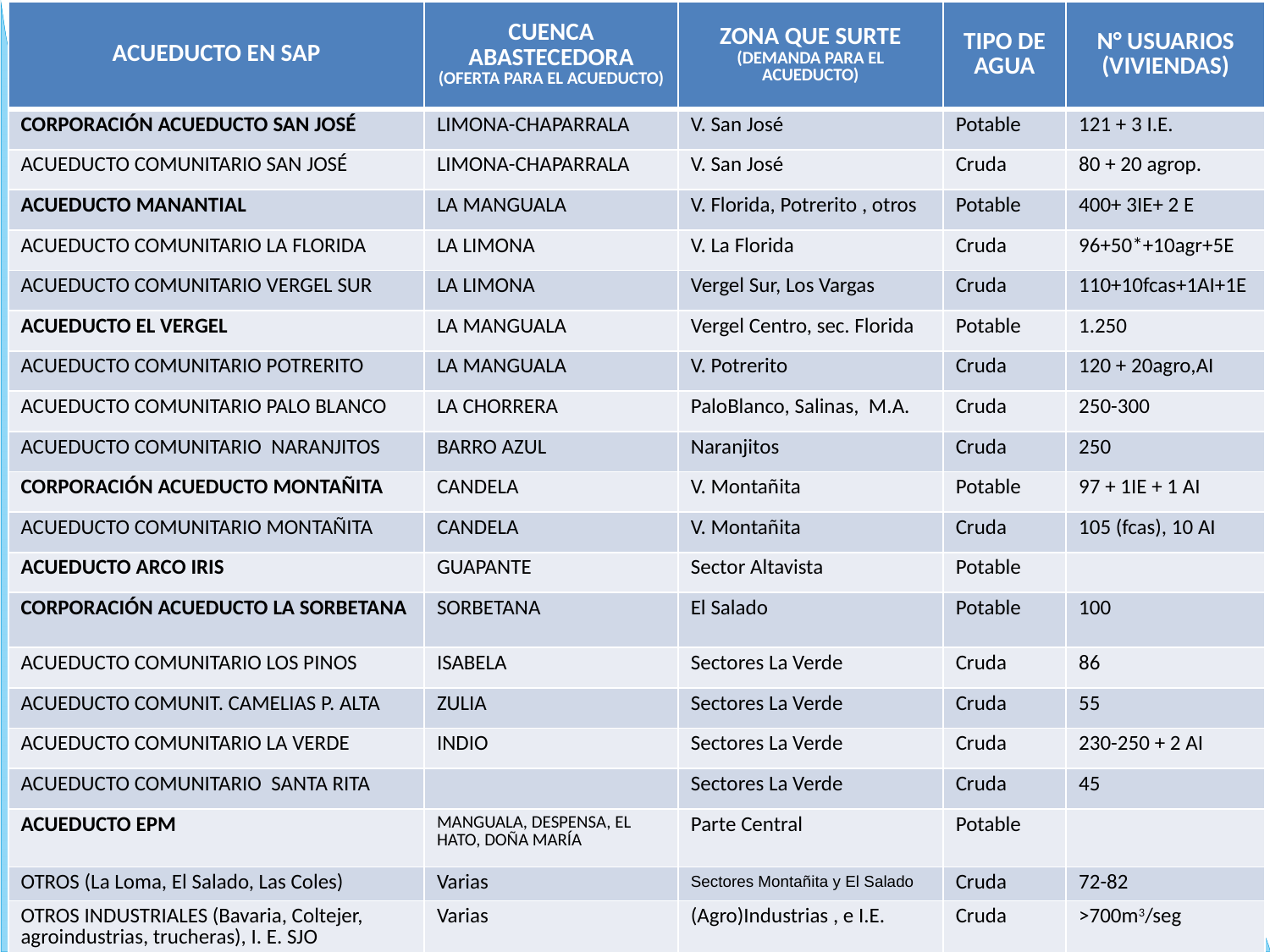

| ACUEDUCTO EN SAP | CUENCA ABASTECEDORA (OFERTA PARA EL ACUEDUCTO) | ZONA QUE SURTE (DEMANDA PARA EL ACUEDUCTO) | TIPO DE AGUA | N° USUARIOS (VIVIENDAS) |
| --- | --- | --- | --- | --- |
| CORPORACIÓN ACUEDUCTO SAN JOSÉ | LIMONA-CHAPARRALA | V. San José | Potable | 121 + 3 I.E. |
| ACUEDUCTO COMUNITARIO SAN JOSÉ | LIMONA-CHAPARRALA | V. San José | Cruda | 80 + 20 agrop. |
| ACUEDUCTO MANANTIAL | LA MANGUALA | V. Florida, Potrerito , otros | Potable | 400+ 3IE+ 2 E |
| ACUEDUCTO COMUNITARIO LA FLORIDA | LA LIMONA | V. La Florida | Cruda | 96+50\*+10agr+5E |
| ACUEDUCTO COMUNITARIO VERGEL SUR | LA LIMONA | Vergel Sur, Los Vargas | Cruda | 110+10fcas+1AI+1E |
| ACUEDUCTO EL VERGEL | LA MANGUALA | Vergel Centro, sec. Florida | Potable | 1.250 |
| ACUEDUCTO COMUNITARIO POTRERITO | LA MANGUALA | V. Potrerito | Cruda | 120 + 20agro,AI |
| ACUEDUCTO COMUNITARIO PALO BLANCO | LA CHORRERA | PaloBlanco, Salinas, M.A. | Cruda | 250-300 |
| ACUEDUCTO COMUNITARIO NARANJITOS | BARRO AZUL | Naranjitos | Cruda | 250 |
| CORPORACIÓN ACUEDUCTO MONTAÑITA | CANDELA | V. Montañita | Potable | 97 + 1IE + 1 AI |
| ACUEDUCTO COMUNITARIO MONTAÑITA | CANDELA | V. Montañita | Cruda | 105 (fcas), 10 AI |
| ACUEDUCTO ARCO IRIS | GUAPANTE | Sector Altavista | Potable |  |
| CORPORACIÓN ACUEDUCTO LA SORBETANA | SORBETANA | El Salado | Potable | 100 |
| ACUEDUCTO COMUNITARIO LOS PINOS | ISABELA | Sectores La Verde | Cruda | 86 |
| ACUEDUCTO COMUNIT. CAMELIAS P. ALTA | ZULIA | Sectores La Verde | Cruda | 55 |
| ACUEDUCTO COMUNITARIO LA VERDE | INDIO | Sectores La Verde | Cruda | 230-250 + 2 AI |
| ACUEDUCTO COMUNITARIO SANTA RITA |  | Sectores La Verde | Cruda | 45 |
| ACUEDUCTO EPM | MANGUALA, DESPENSA, EL HATO, DOÑA MARÍA | Parte Central | Potable |  |
| OTROS (La Loma, El Salado, Las Coles) | Varias | Sectores Montañita y El Salado | Cruda | 72-82 |
| OTROS INDUSTRIALES (Bavaria, Coltejer, agroindustrias, trucheras), I. E. SJO | Varias | (Agro)Industrias , e I.E. | Cruda | >700m3/seg |